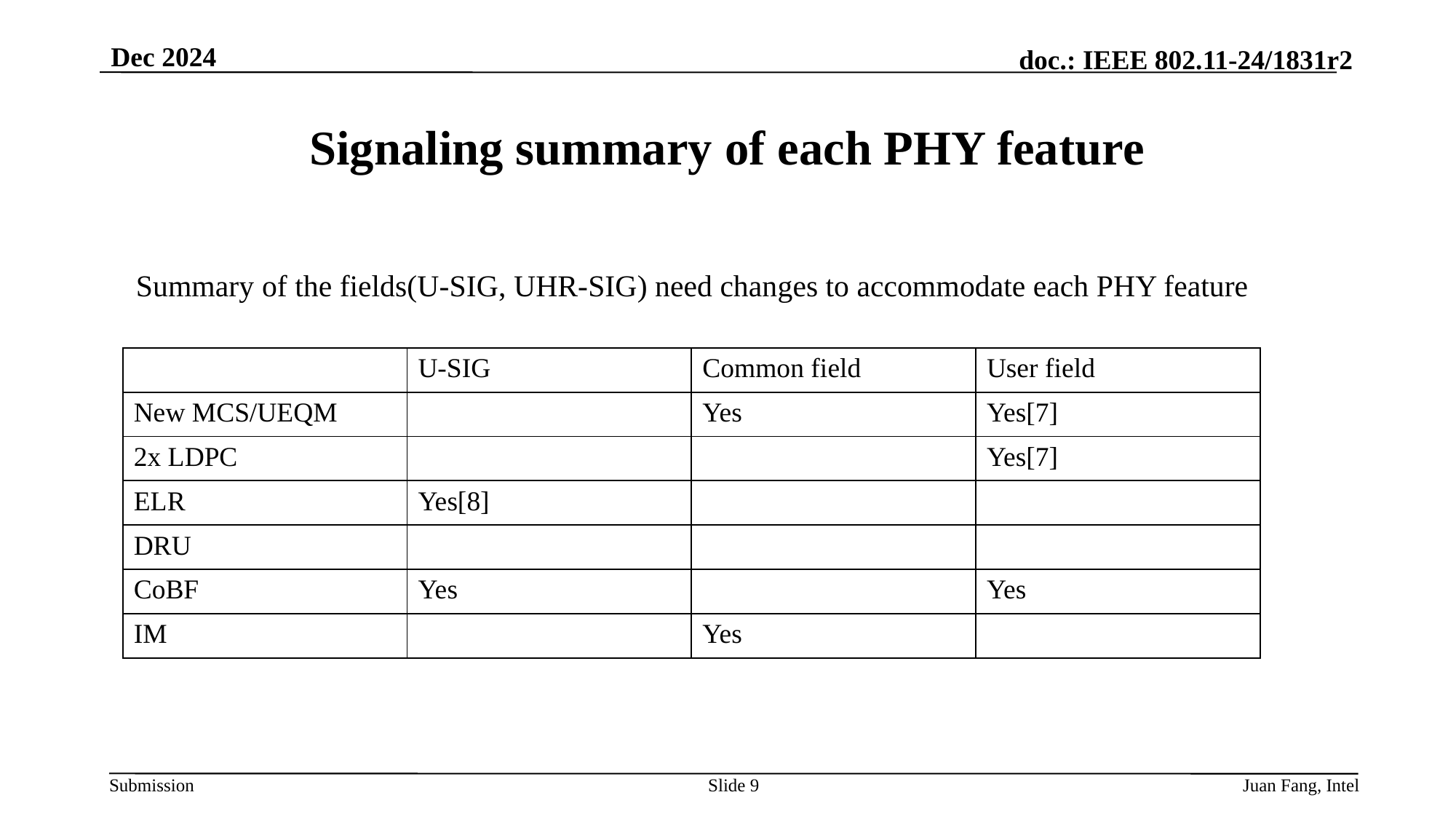

Dec 2024
# Signaling summary of each PHY feature
Summary of the fields(U-SIG, UHR-SIG) need changes to accommodate each PHY feature
|  | U-SIG | Common field | User field |
| --- | --- | --- | --- |
| New MCS/UEQM |  | Yes | Yes[7] |
| 2x LDPC |  |  | Yes[7] |
| ELR | Yes[8] |  |  |
| DRU |  |  |  |
| CoBF | Yes |  | Yes |
| IM |  | Yes |  |
Slide 9
Juan Fang, Intel